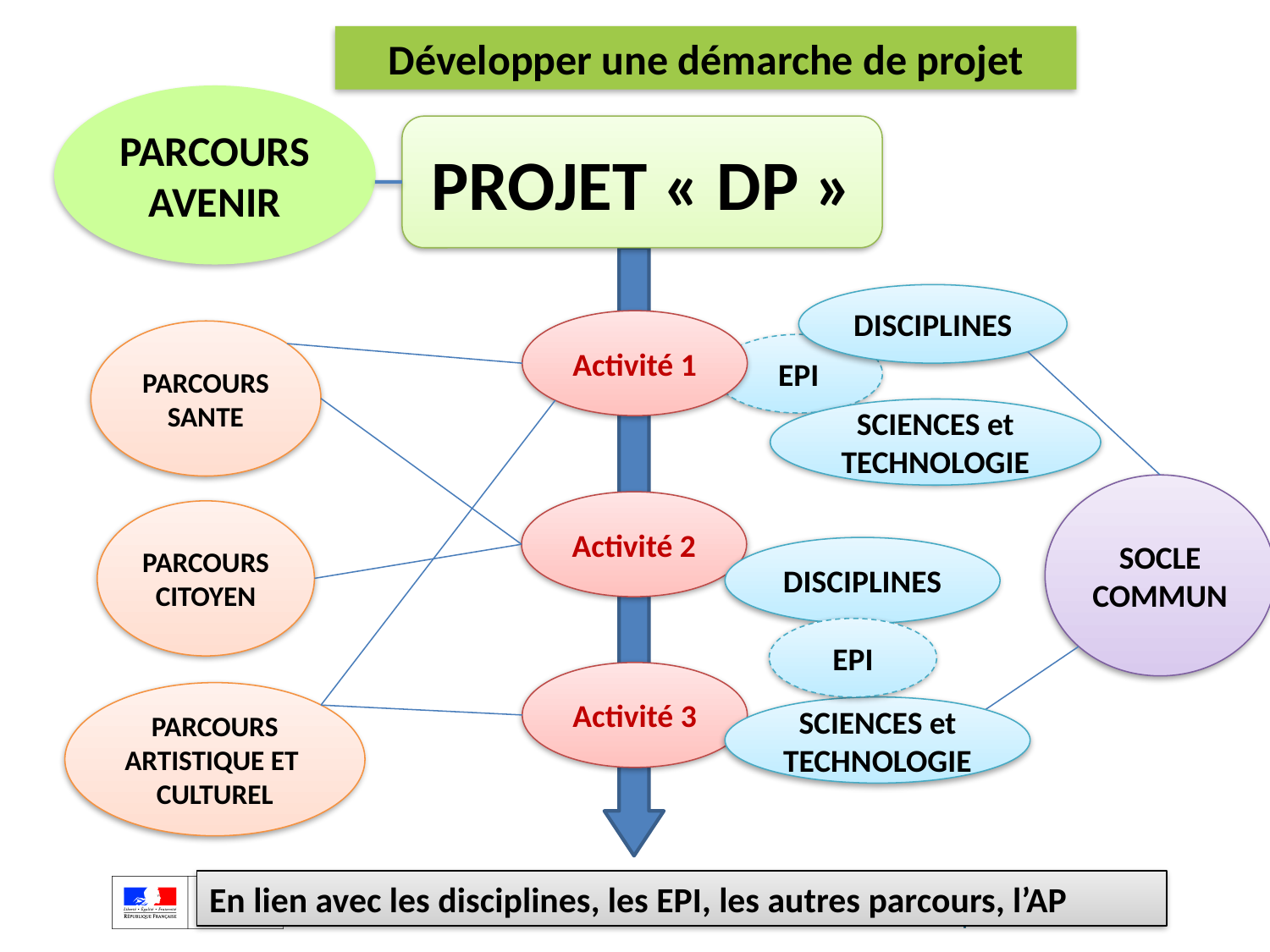

Développer une démarche de projet
PARCOURS
AVENIR
PROJET « DP »

DISCIPLINES
Activité 1
PARCOURS
SANTE
EPI
SCIENCES et TECHNOLOGIE
SOCLE
COMMUN
Activité 2
PARCOURS
CITOYEN
DISCIPLINES
EPI
Activité 3
PARCOURS ARTISTIQUE ET
CULTUREL
SCIENCES et TECHNOLOGIE
En lien avec les disciplines, les EPI, les autres parcours, l’AP